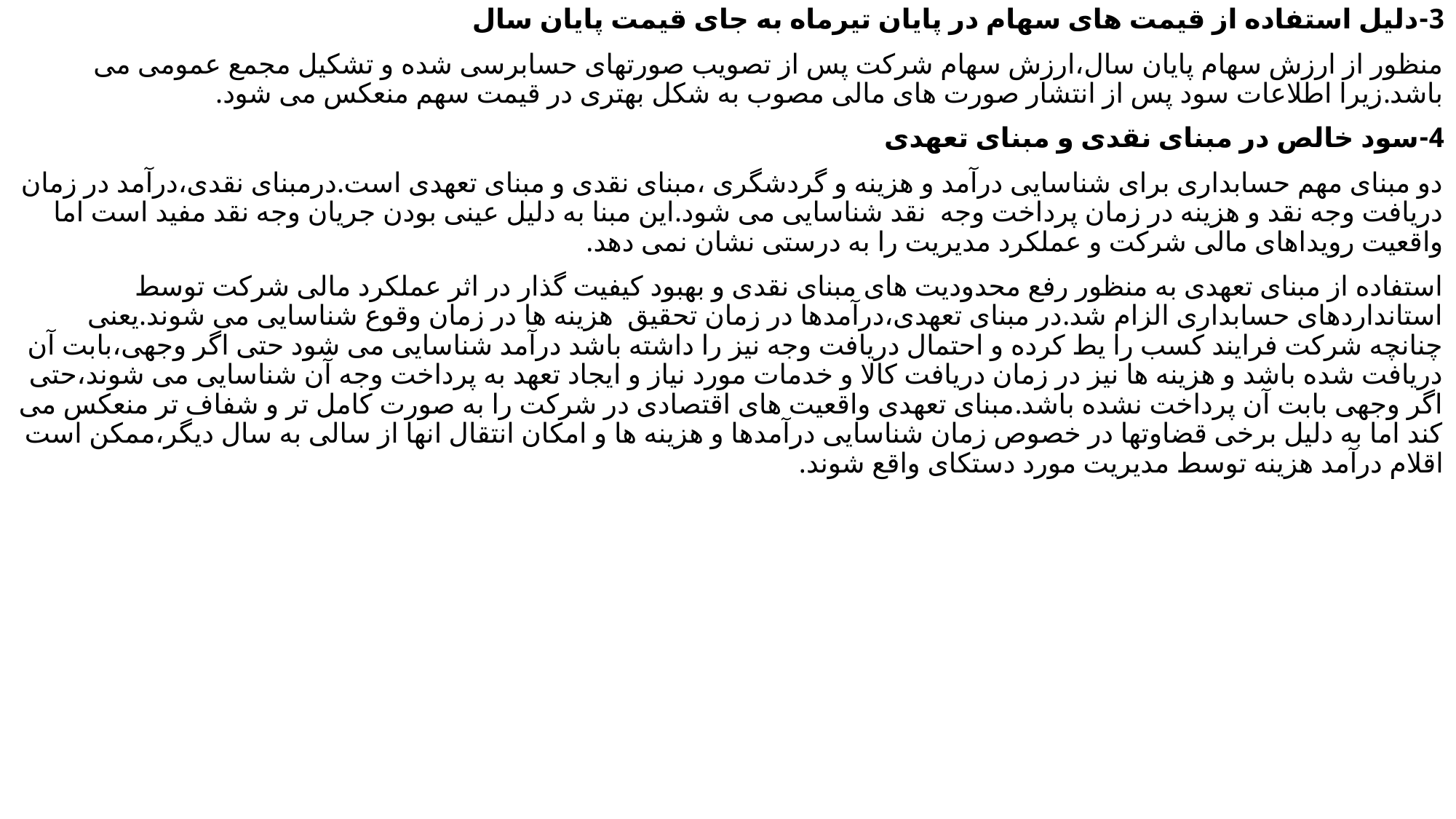

3-دلیل استفاده از قیمت های سهام در پایان تیرماه به جای قیمت پایان سال
منظور از ارزش سهام پایان سال،ارزش سهام شرکت پس از تصویب صورتهای حسابرسی شده و تشکیل مجمع عمومی می باشد.زیرا اطلاعات سود پس از انتشار صورت های مالی مصوب به شکل بهتری در قیمت سهم منعکس می شود.
4-سود خالص در مبنای نقدی و مبنای تعهدی
دو مبنای مهم حسابداری برای شناسایی درآمد و هزینه و گردشگری ،مبنای نقدی و مبنای تعهدی است.درمبنای نقدی،درآمد در زمان دریافت وجه نقد و هزینه در زمان پرداخت وجه  نقد شناسایی می شود.این مبنا به دلیل عینی بودن جریان وجه نقد مفید است اما واقعیت رویداهای مالی شرکت و عملکرد مدیریت را به درستی نشان نمی دهد.
استفاده از مبنای تعهدی به منظور رفع محدودیت های مبنای نقدی و بهبود کیفیت گذار در اثر عملکرد مالی شرکت توسط استانداردهای حسابداری الزام شد.در مبنای تعهدی،درآمدها در زمان تحقیق  هزینه ها در زمان وقوع شناسایی می شوند.یعنی چنانچه شرکت فرایند کسب را یط کرده و احتمال دریافت وجه نیز را داشته باشد درآمد شناسایی می شود حتی اگر وجهی،بابت آن دریافت شده باشد و هزینه ها نیز در زمان دریافت کالا و خدمات مورد نیاز و ایجاد تعهد به پرداخت وجه آن شناسایی می شوند،حتی اگر وجهی بابت آن پرداخت نشده باشد.مبنای تعهدی واقعیت های اقتصادی در شرکت را به صورت کامل تر و شفاف تر منعکس می کند اما به دلیل برخی قضاوتها در خصوص زمان شناسایی درآمدها و هزینه ها و امکان انتقال انها از سالی به سال دیگر،ممکن است اقلام درآمد هزینه توسط مدیریت مورد دستکای واقع شوند.